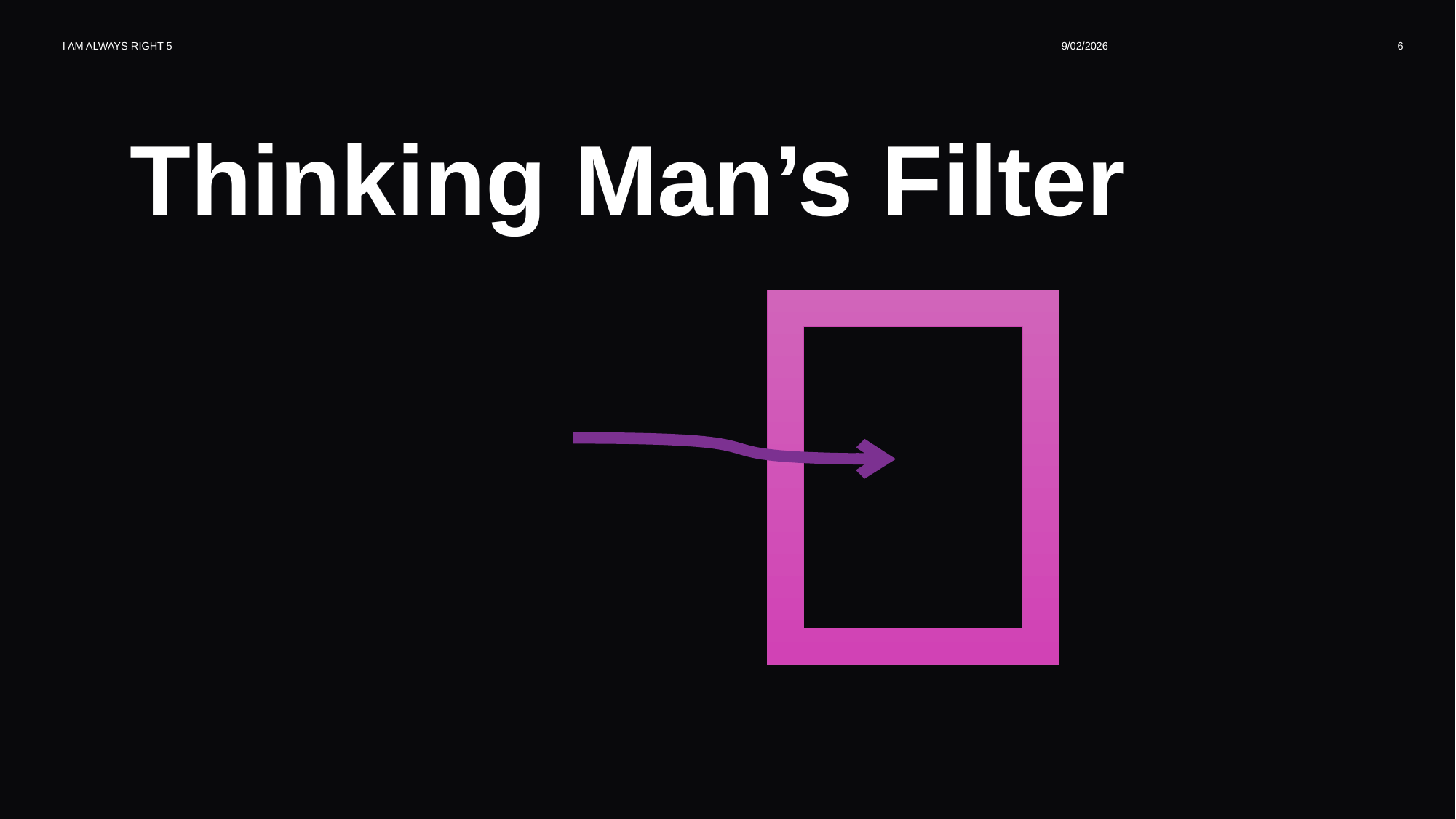

I am Always Right 5
9/02/2026
6
Thinking Man’s Filter